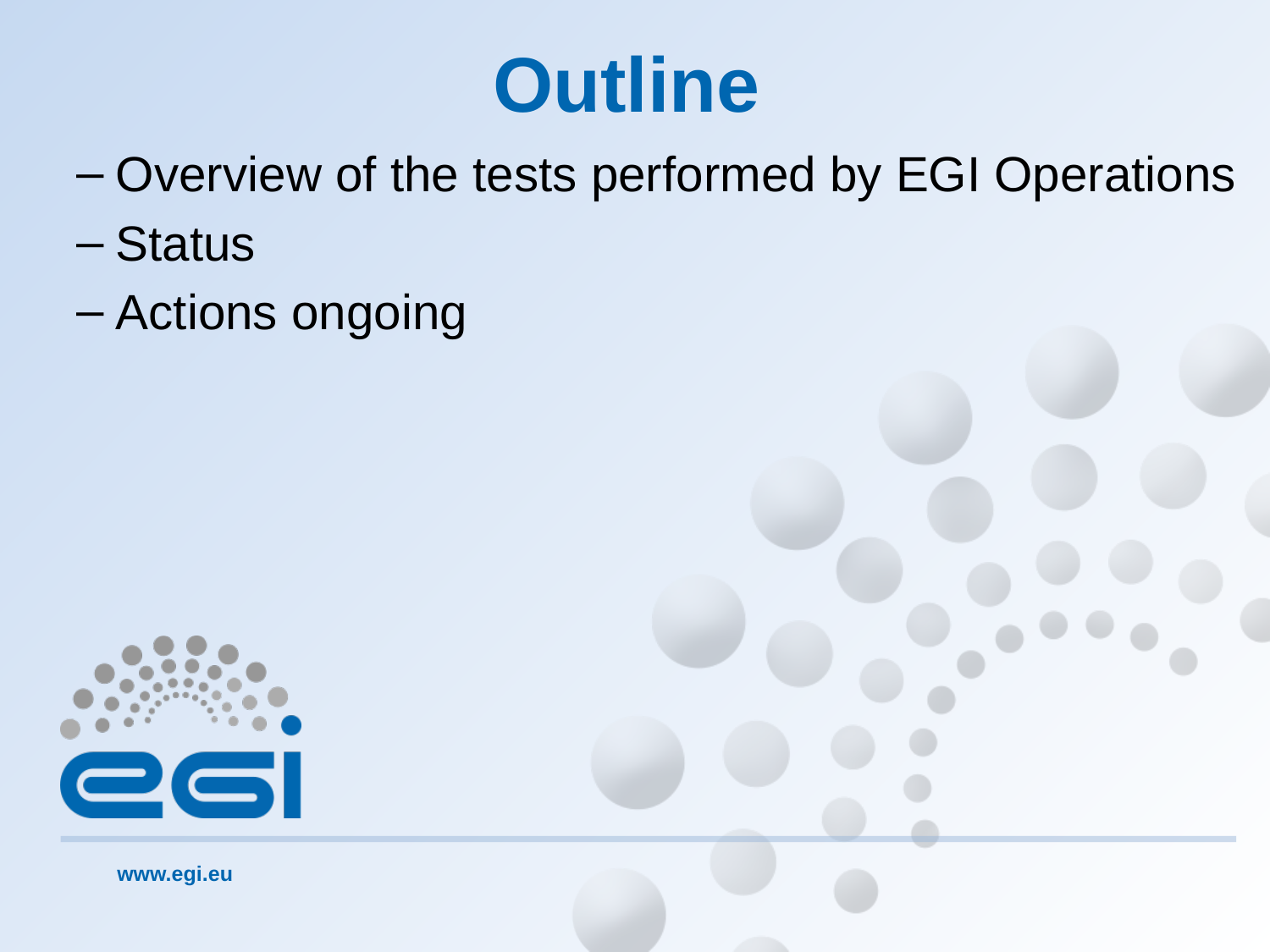

# Outline
Overview of the tests performed by EGI Operations
Status
Actions ongoing